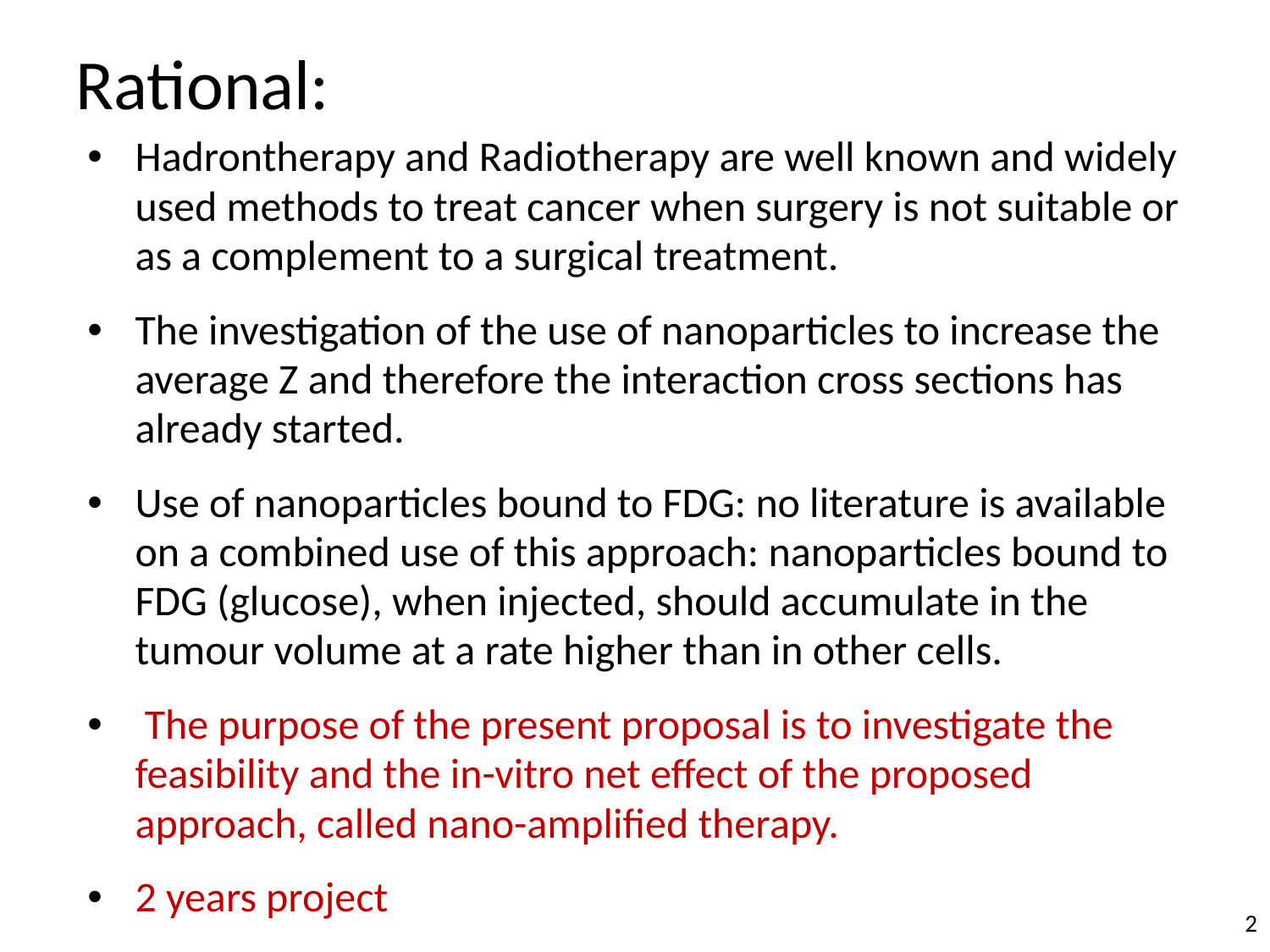

# Rational:
Hadrontherapy and Radiotherapy are well known and widely used methods to treat cancer when surgery is not suitable or as a complement to a surgical treatment.
The investigation of the use of nanoparticles to increase the average Z and therefore the interaction cross sections has already started.
Use of nanoparticles bound to FDG: no literature is available on a combined use of this approach: nanoparticles bound to FDG (glucose), when injected, should accumulate in the tumour volume at a rate higher than in other cells.
 The purpose of the present proposal is to investigate the feasibility and the in-vitro net effect of the proposed approach, called nano-amplified therapy.
2 years project

2